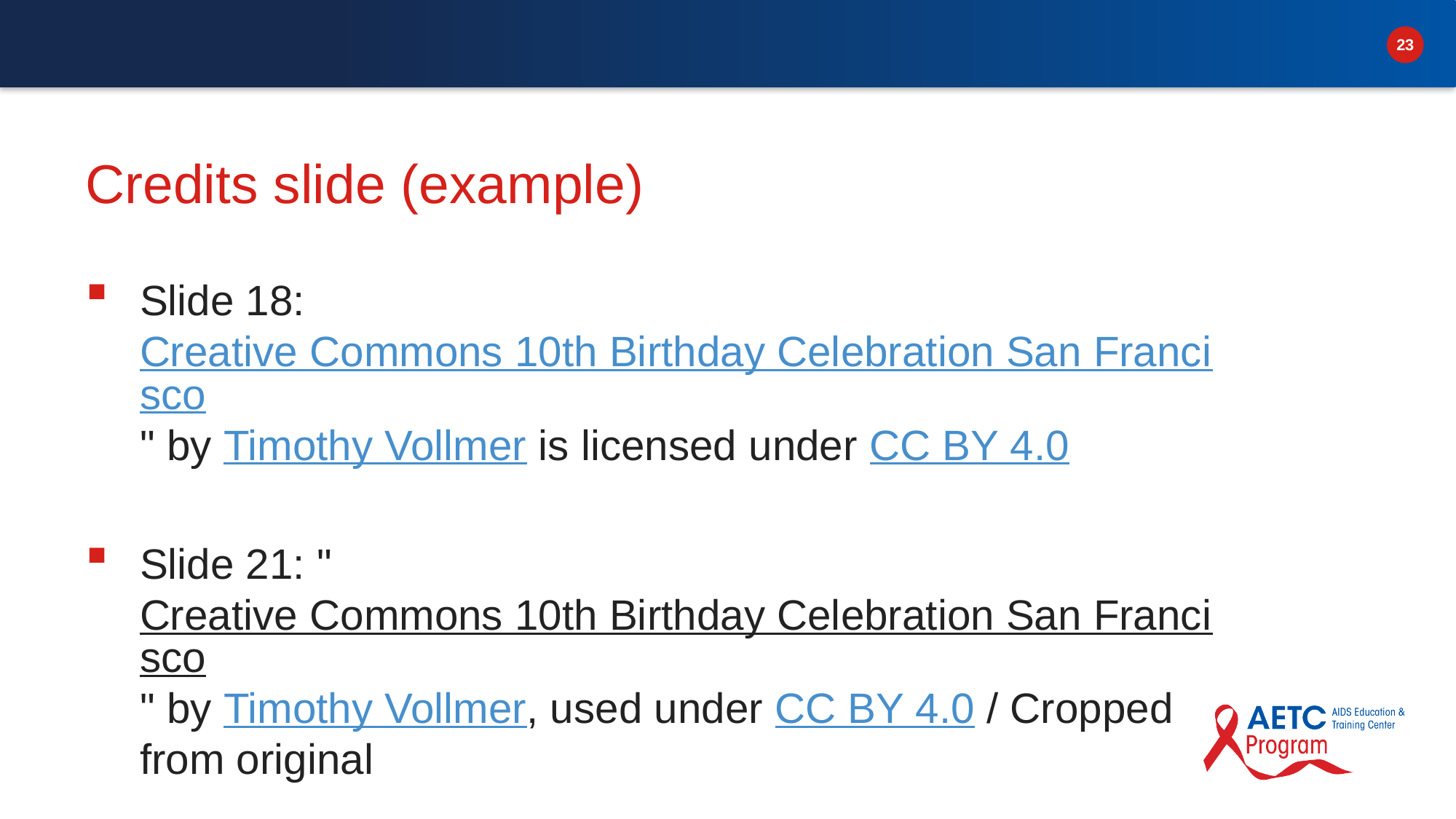

# Credits slide (example)
Slide 18: Creative Commons 10th Birthday Celebration San Francisco" by Timothy Vollmer is licensed under CC BY 4.0

Slide 21: "Creative Commons 10th Birthday Celebration San Francisco" by Timothy Vollmer, used under CC BY 4.0 / Cropped from original